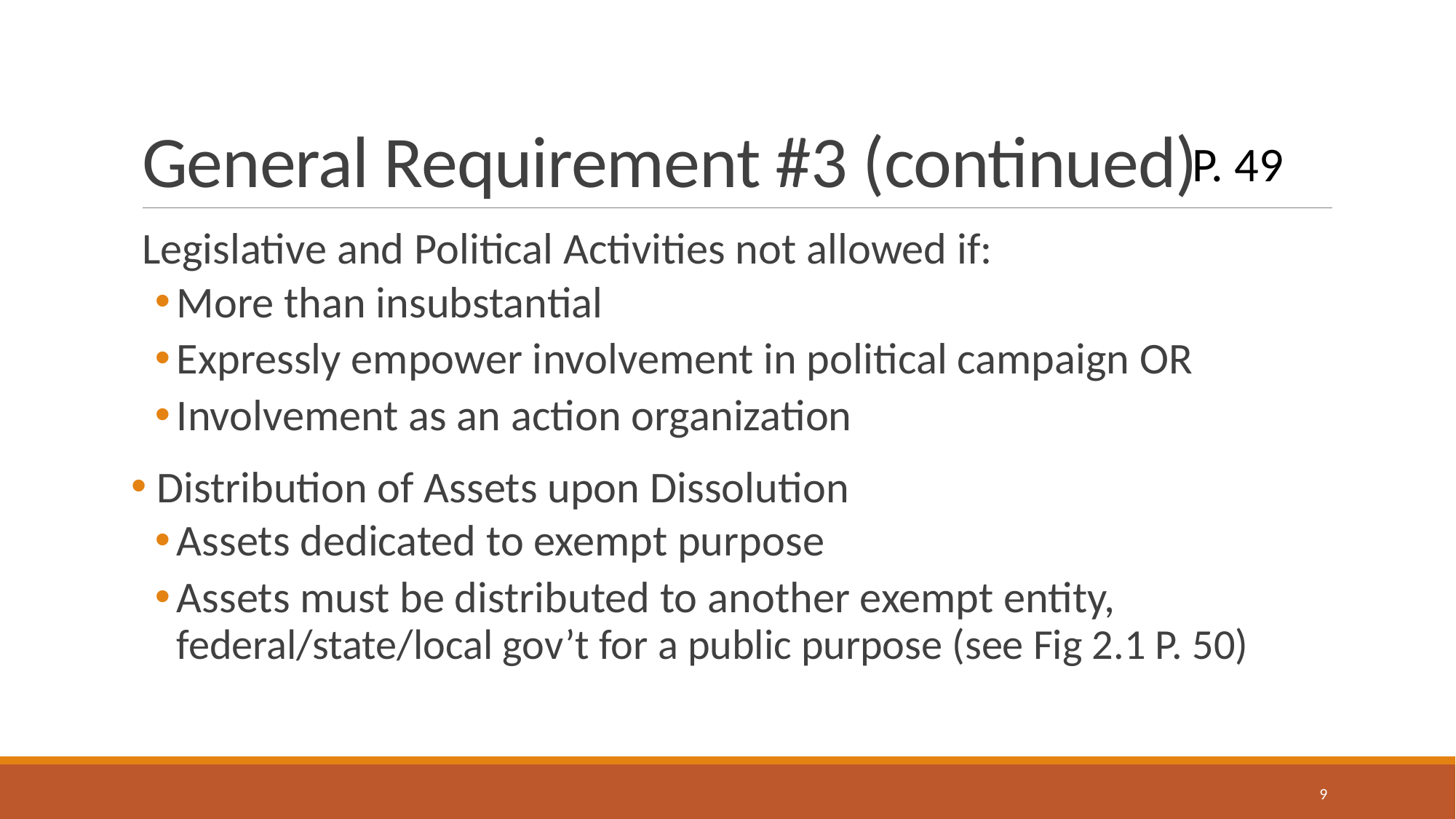

# General Requirement #3 (continued)
P. 49
Legislative and Political Activities not allowed if:
More than insubstantial
Expressly empower involvement in political campaign OR
Involvement as an action organization
 Distribution of Assets upon Dissolution
Assets dedicated to exempt purpose
Assets must be distributed to another exempt entity, federal/state/local gov’t for a public purpose (see Fig 2.1 P. 50)

9